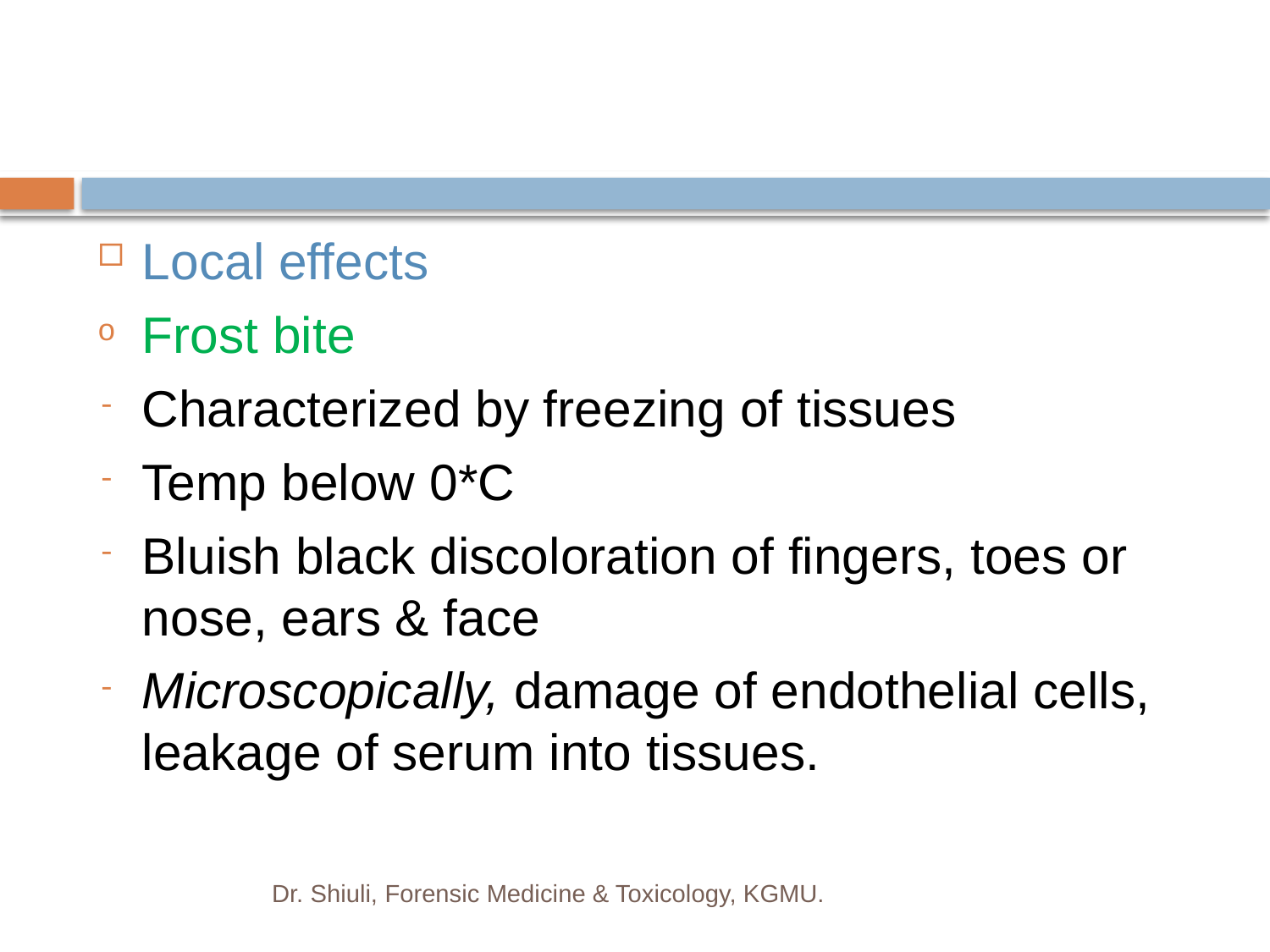

#
Local effects
Frost bite
Characterized by freezing of tissues
Temp below 0*C
Bluish black discoloration of fingers, toes or nose, ears & face
Microscopically, damage of endothelial cells, leakage of serum into tissues.

Dr. Shiuli, Forensic Medicine & Toxicology, KGMU.